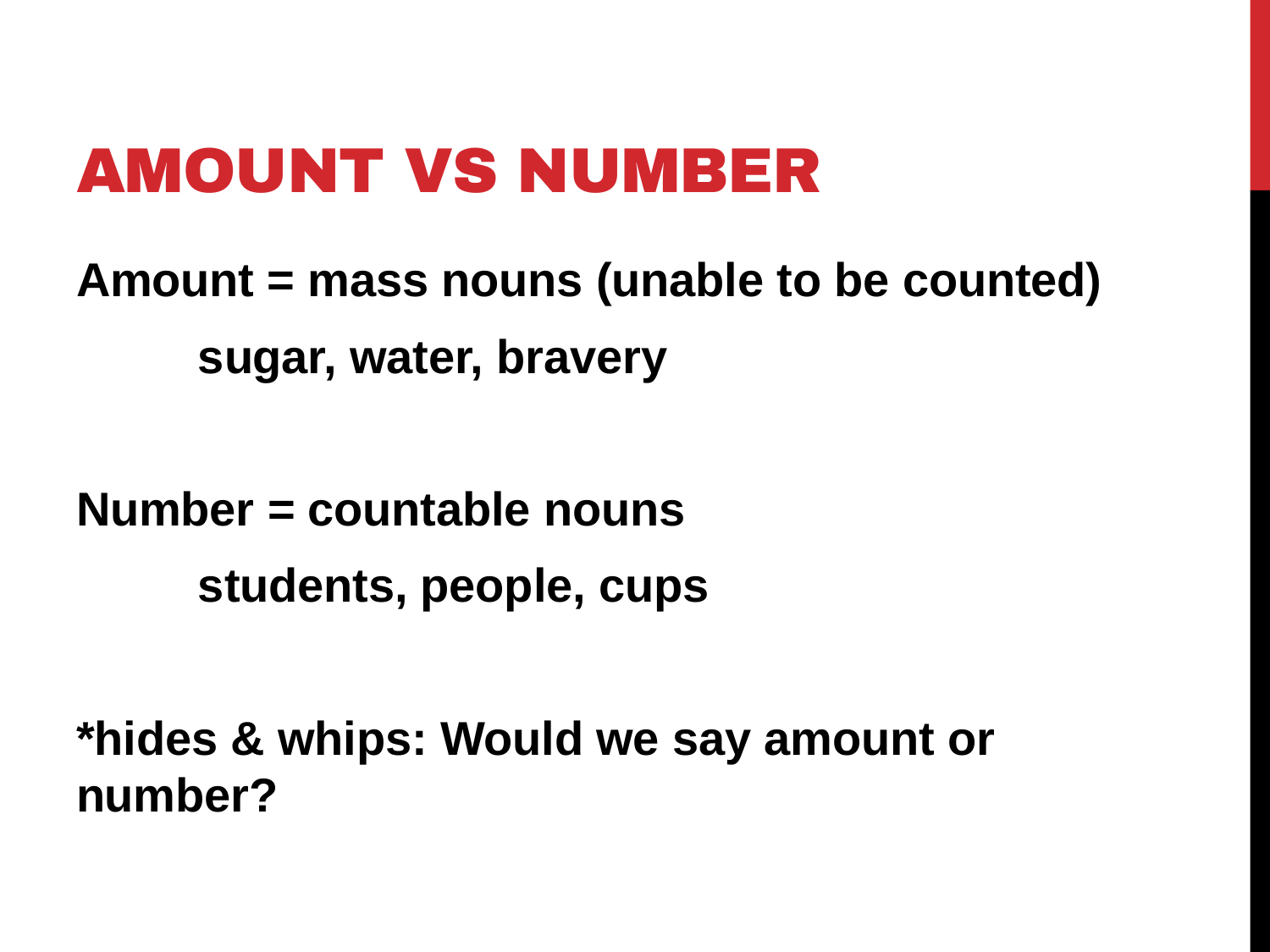

# Amount vs number
Amount = mass nouns (unable to be counted)
	sugar, water, bravery

Number = countable nouns
	students, people, cups

*hides & whips: Would we say amount or number?